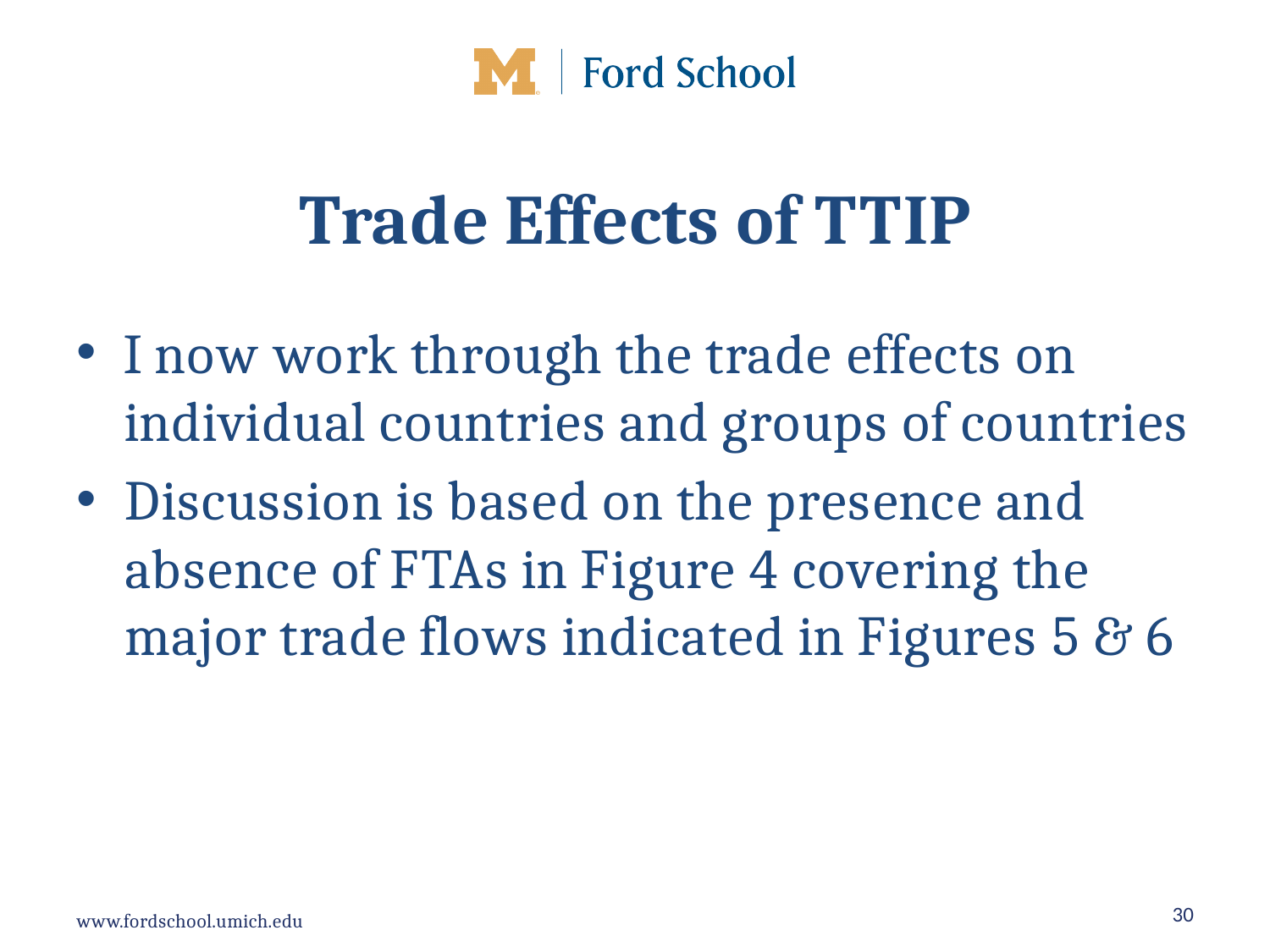

# Trade Effects of TTIP
I now work through the trade effects on individual countries and groups of countries
Discussion is based on the presence and absence of FTAs in Figure 4 covering the major trade flows indicated in Figures 5 & 6

30